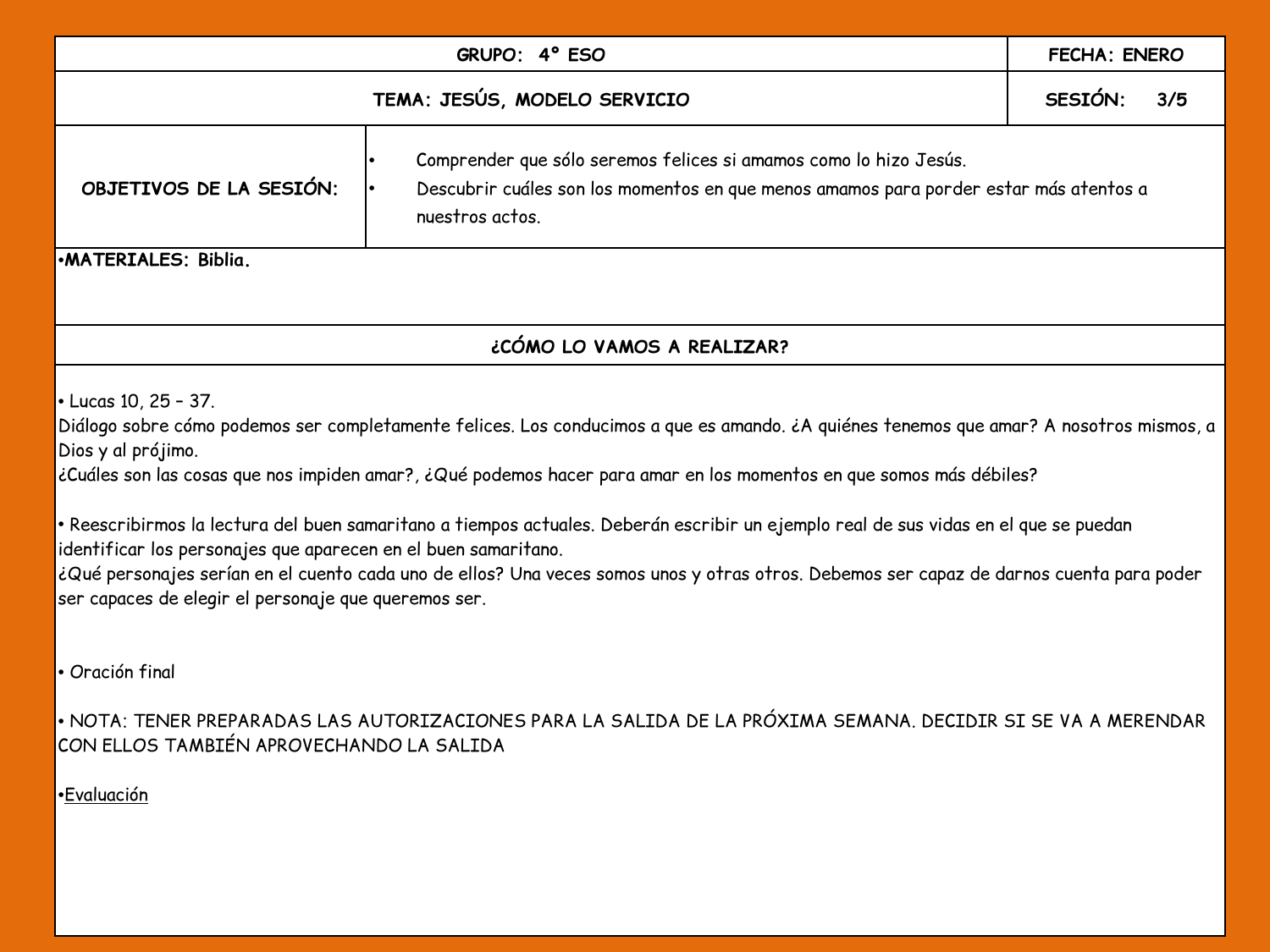

| GRUPO: 4º ESO |  | FECHA: ENERO |
| --- | --- | --- |
| TEMA: JESÚS, MODELO SERVICIO |  | SESIÓN: 3/5 |
| OBJETIVOS DE LA SESIÓN: | Comprender que sólo seremos felices si amamos como lo hizo Jesús. Descubrir cuáles son los momentos en que menos amamos para porder estar más atentos a nuestros actos. |  |
| MATERIALES: Biblia. |  |  |
| ¿CÓMO LO VAMOS A REALIZAR? |  |  |
| Lucas 10, 25 – 37. Diálogo sobre cómo podemos ser completamente felices. Los conducimos a que es amando. ¿A quiénes tenemos que amar? A nosotros mismos, a Dios y al prójimo. ¿Cuáles son las cosas que nos impiden amar?, ¿Qué podemos hacer para amar en los momentos en que somos más débiles? Reescribirmos la lectura del buen samaritano a tiempos actuales. Deberán escribir un ejemplo real de sus vidas en el que se puedan identificar los personajes que aparecen en el buen samaritano. ¿Qué personajes serían en el cuento cada uno de ellos? Una veces somos unos y otras otros. Debemos ser capaz de darnos cuenta para poder ser capaces de elegir el personaje que queremos ser. Oración final NOTA: TENER PREPARADAS LAS AUTORIZACIONES PARA LA SALIDA DE LA PRÓXIMA SEMANA. DECIDIR SI SE VA A MERENDAR CON ELLOS TAMBIÉN APROVECHANDO LA SALIDA Evaluación |  |  |